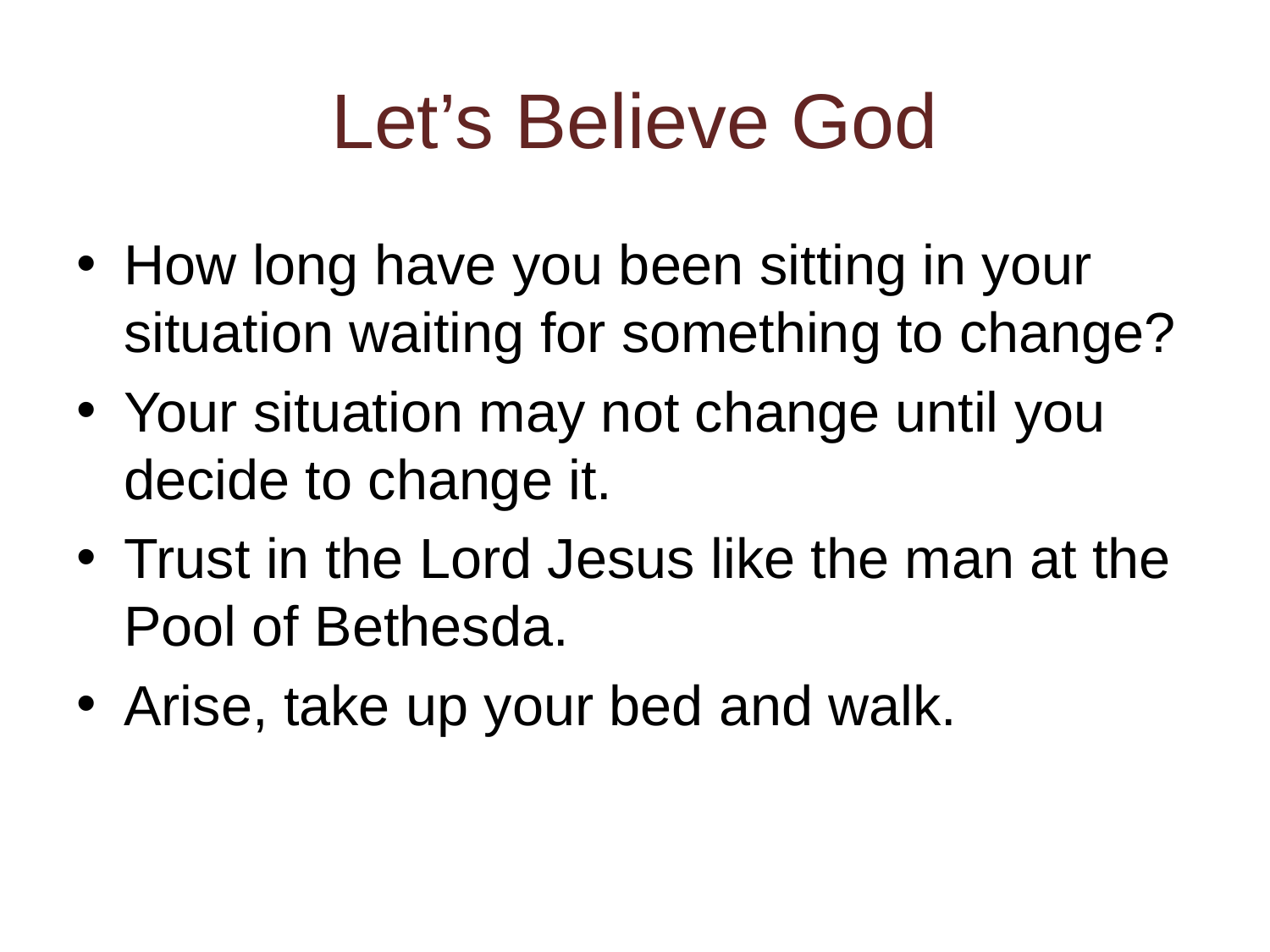

# Let’s Believe God
How long have you been sitting in your situation waiting for something to change?
Your situation may not change until you decide to change it.
Trust in the Lord Jesus like the man at the Pool of Bethesda.
Arise, take up your bed and walk.